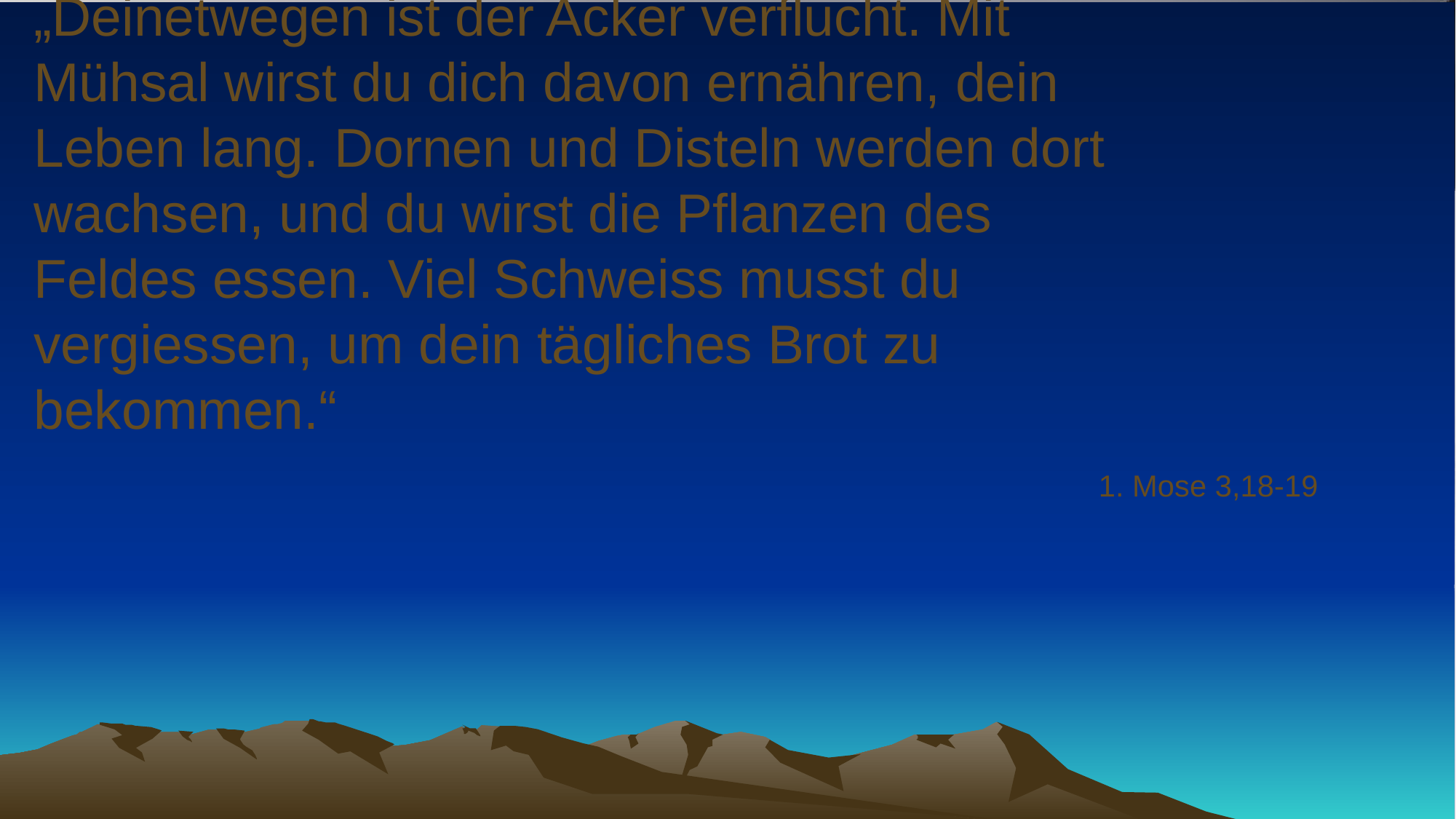

# „Deinetwegen ist der Acker verflucht. Mit Mühsal wirst du dich davon ernähren, dein Leben lang. Dornen und Disteln werden dort wachsen, und du wirst die Pflanzen des Feldes essen. Viel Schweiss musst du vergiessen, um dein tägliches Brot zu bekommen.“
1. Mose 3,18-19